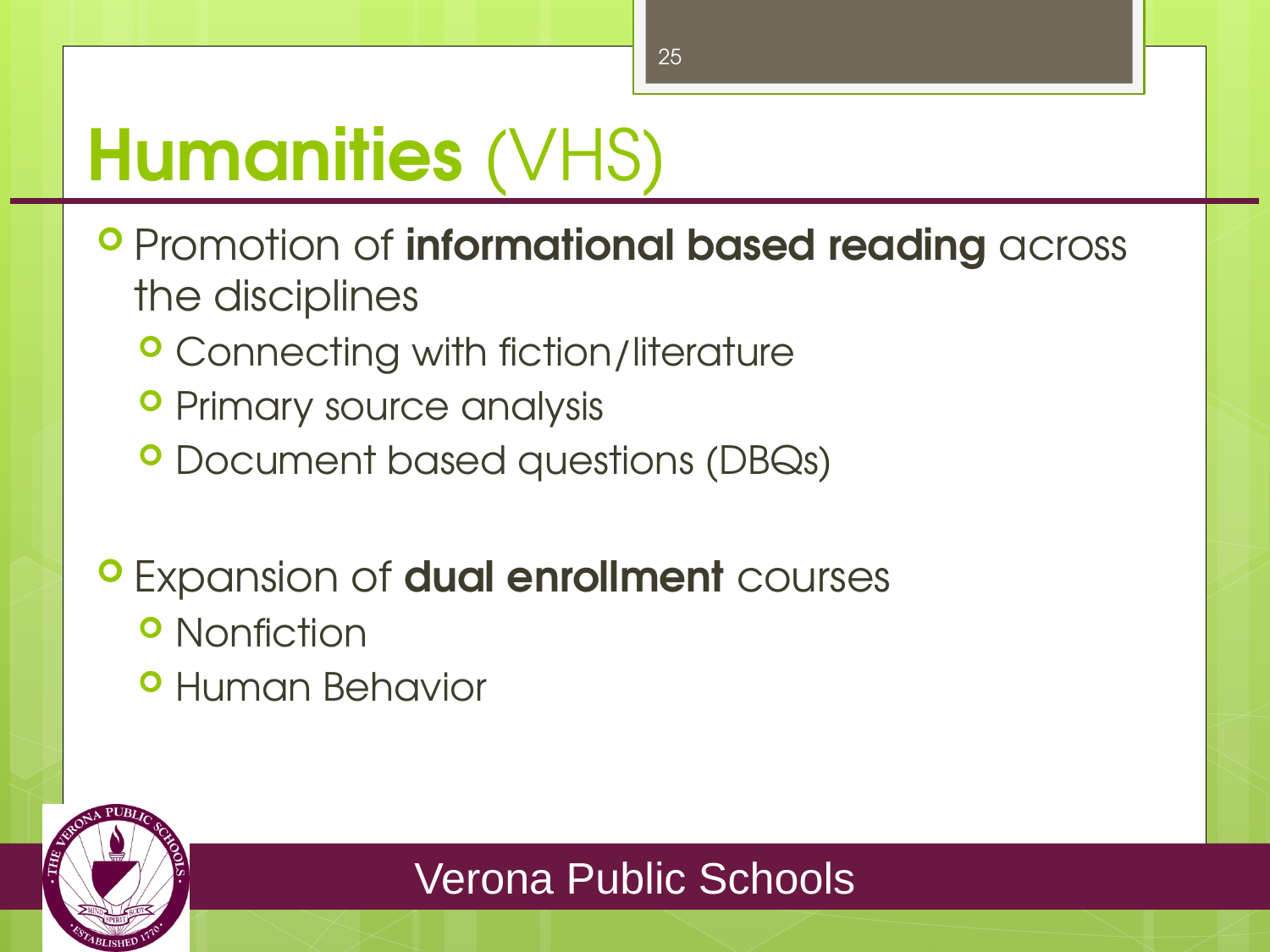

25
# Humanities (VHS)
Promotion of informational based reading across the disciplines
Connecting with fiction/literature
Primary source analysis
Document based questions (DBQs)

Expansion of dual enrollment courses
Nonfiction
Human Behavior